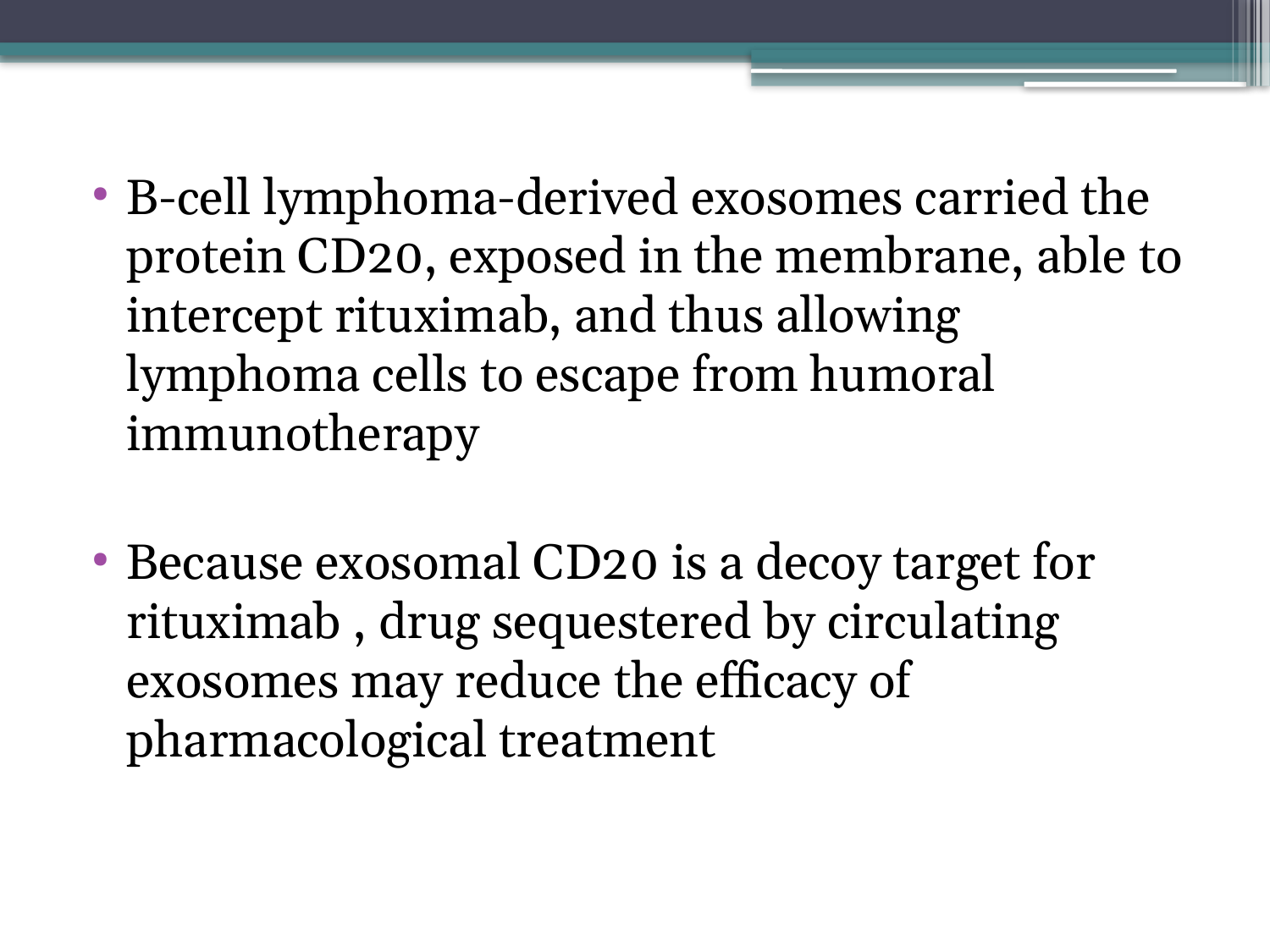

B-cell lymphoma-derived exosomes carried the protein CD20, exposed in the membrane, able to intercept rituximab, and thus allowing lymphoma cells to escape from humoral immunotherapy

Because exosomal CD20 is a decoy target for rituximab , drug sequestered by circulating exosomes may reduce the efficacy of pharmacological treatment